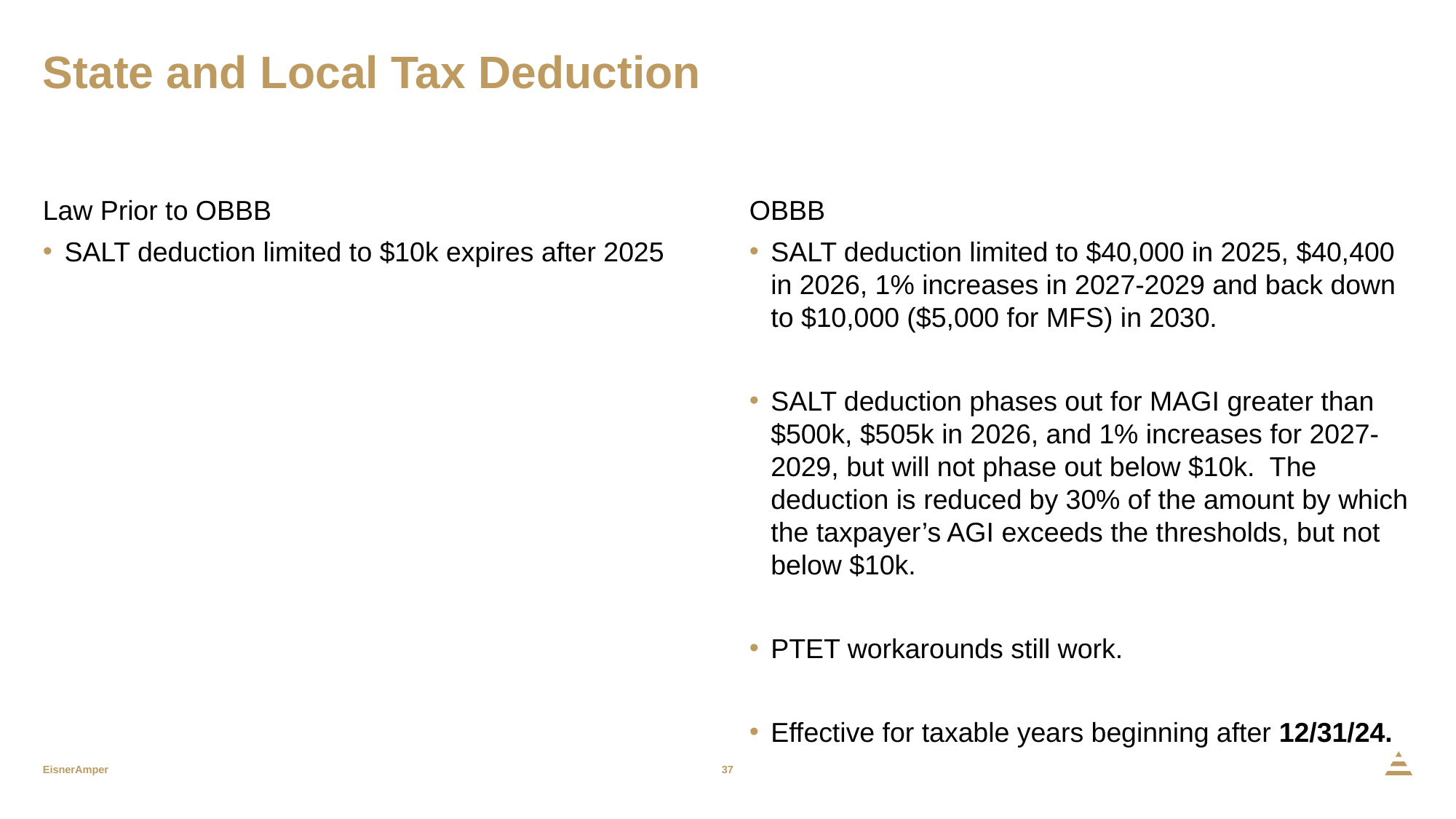

# State and Local Tax Deduction
Law Prior to OBBB
SALT deduction limited to $10k expires after 2025
OBBB
SALT deduction limited to $40,000 in 2025, $40,400 in 2026, 1% increases in 2027-2029 and back down to $10,000 ($5,000 for MFS) in 2030.

SALT deduction phases out for MAGI greater than $500k, $505k in 2026, and 1% increases for 2027-2029, but will not phase out below $10k.  The deduction is reduced by 30% of the amount by which the taxpayer’s AGI exceeds the thresholds, but not below $10k.

PTET workarounds still work.

Effective for taxable years beginning after 12/31/24.
37